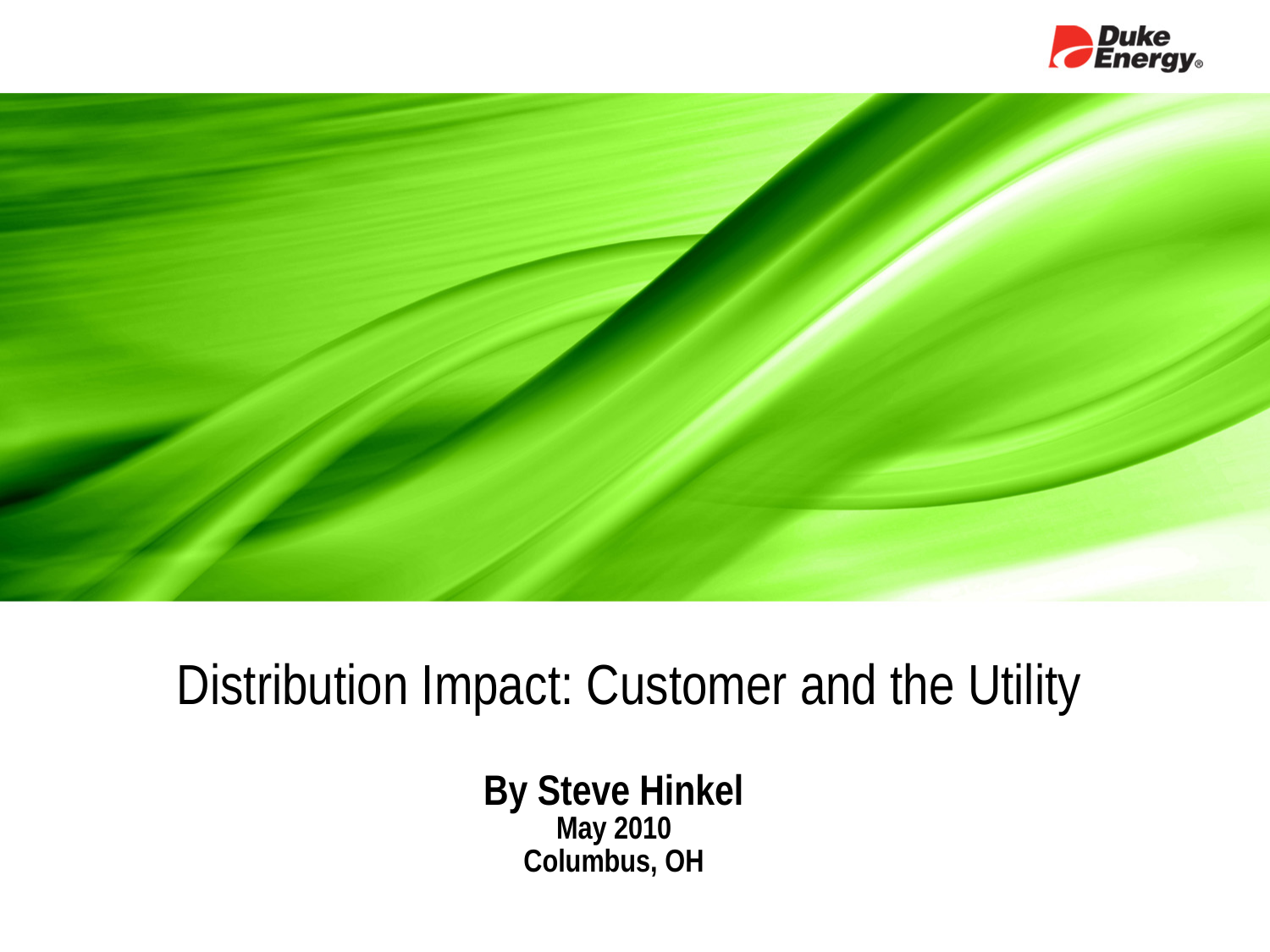

# Distribution Impact: Customer and the Utility
By Steve Hinkel
May 2010
Columbus, OH